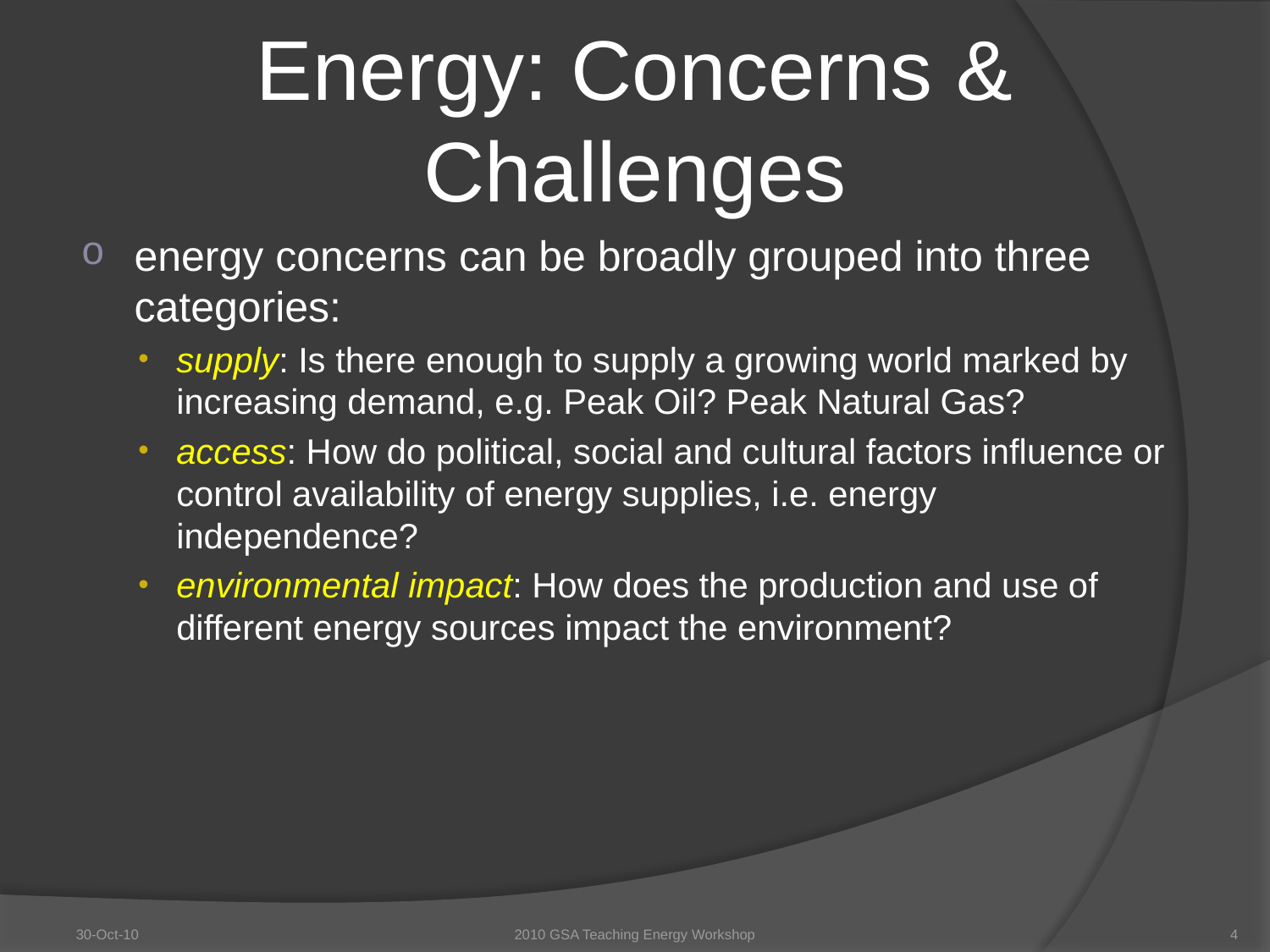

# Energy: Concerns & Challenges
energy concerns can be broadly grouped into three categories:
supply: Is there enough to supply a growing world marked by increasing demand, e.g. Peak Oil? Peak Natural Gas?
access: How do political, social and cultural factors influence or control availability of energy supplies, i.e. energy independence?
environmental impact: How does the production and use of different energy sources impact the environment?

30-Oct-10
2010 GSA Teaching Energy Workshop
4